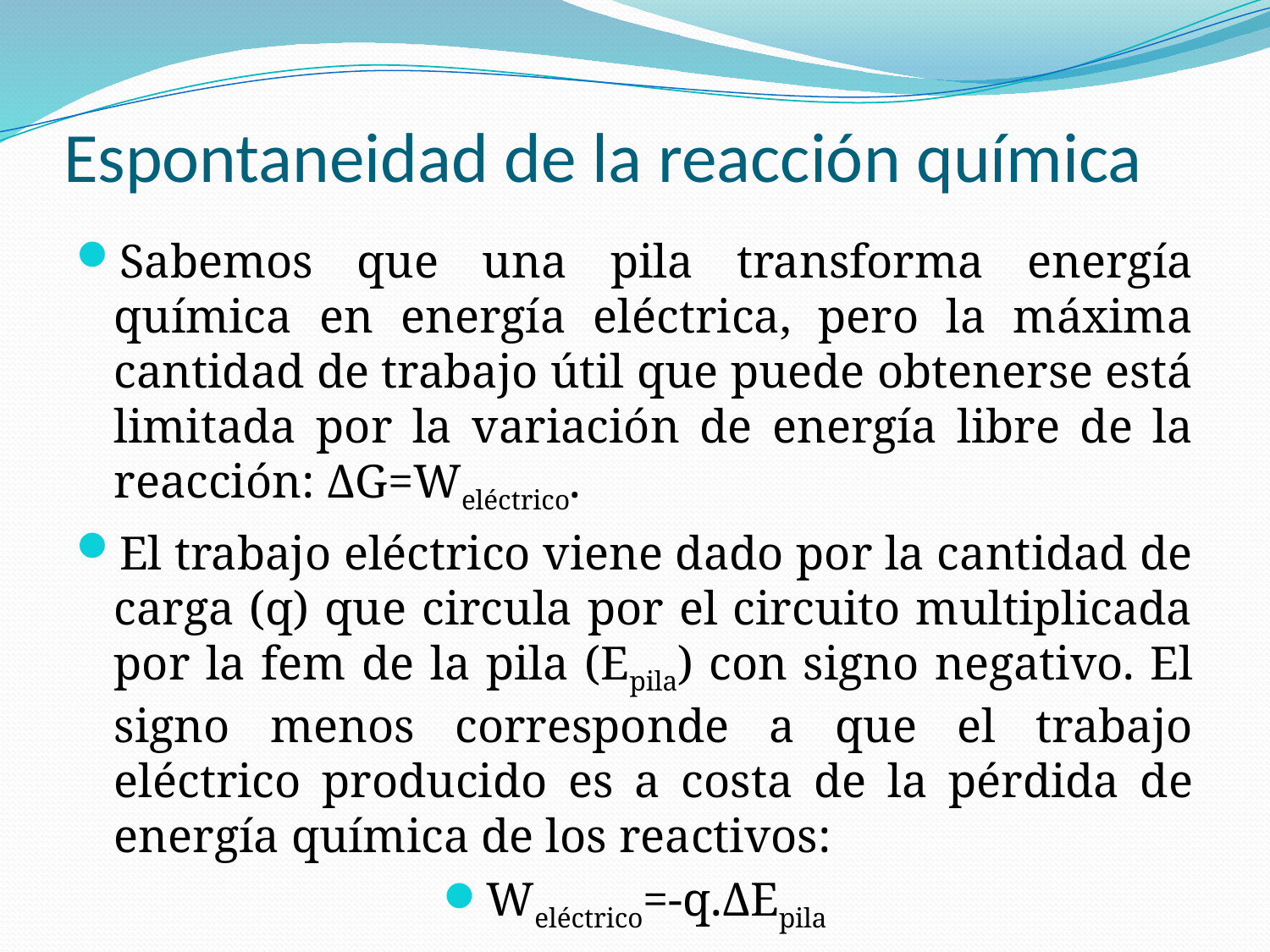

# Espontaneidad de la reacción química
Sabemos que una pila transforma energía química en energía eléctrica, pero la máxima cantidad de trabajo útil que puede obtenerse está limitada por la variación de energía libre de la reacción: ΔG=Weléctrico.
El trabajo eléctrico viene dado por la cantidad de carga (q) que circula por el circuito multiplicada por la fem de la pila (Epila) con signo negativo. El signo menos corresponde a que el trabajo eléctrico producido es a costa de la pérdida de energía química de los reactivos:
Weléctrico=-q.ΔEpila